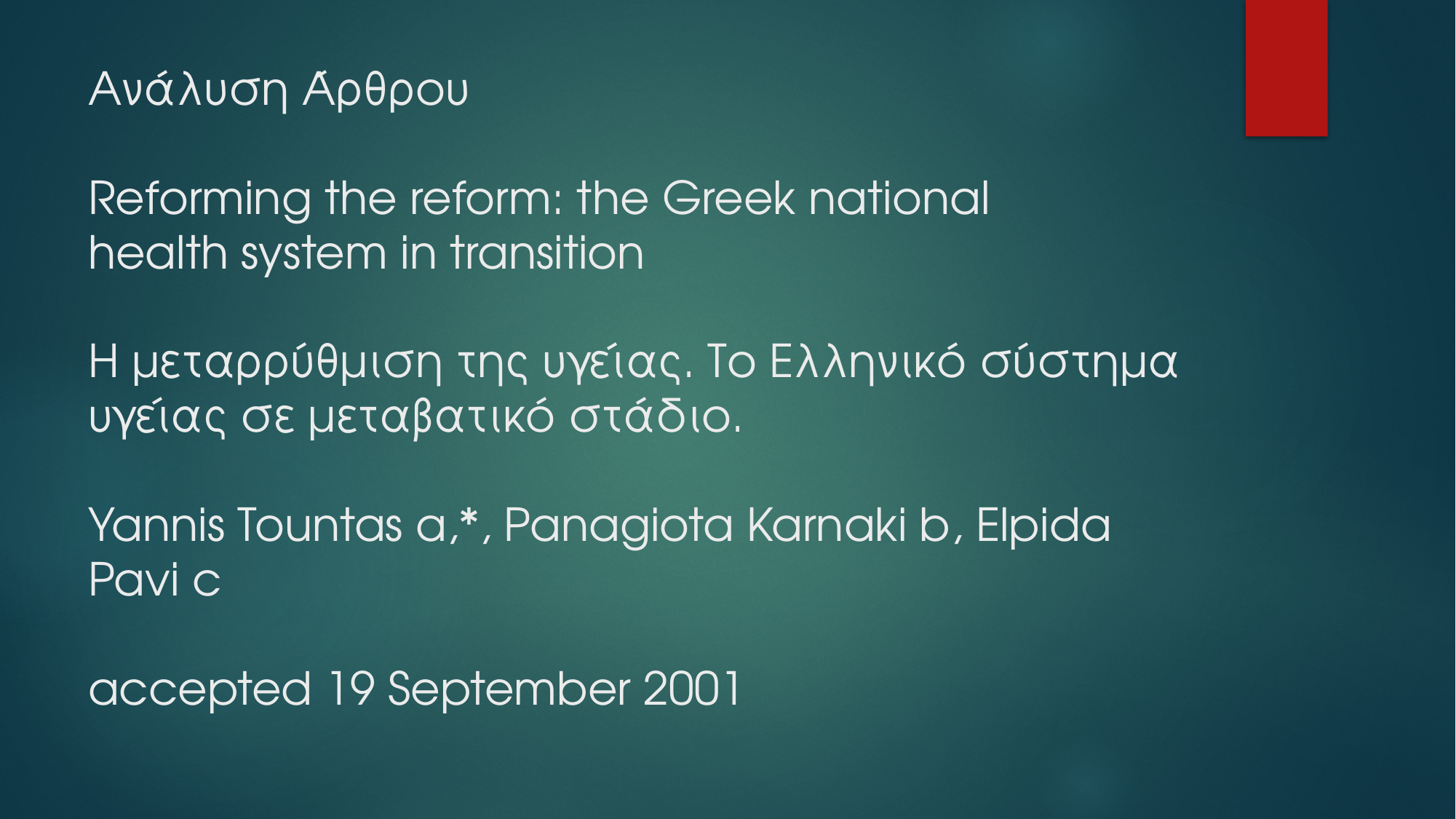

# Ανάλυση Άρθρου Reforming the reform: the Greek national health system in transition Η μεταρρύθμιση της υγείας. Το Ελληνικό σύστημα υγείας σε μεταβατικό στάδιο. Yannis Tountas a,*, Panagiota Karnaki b, Elpida Pavi c accepted 19 September 2001